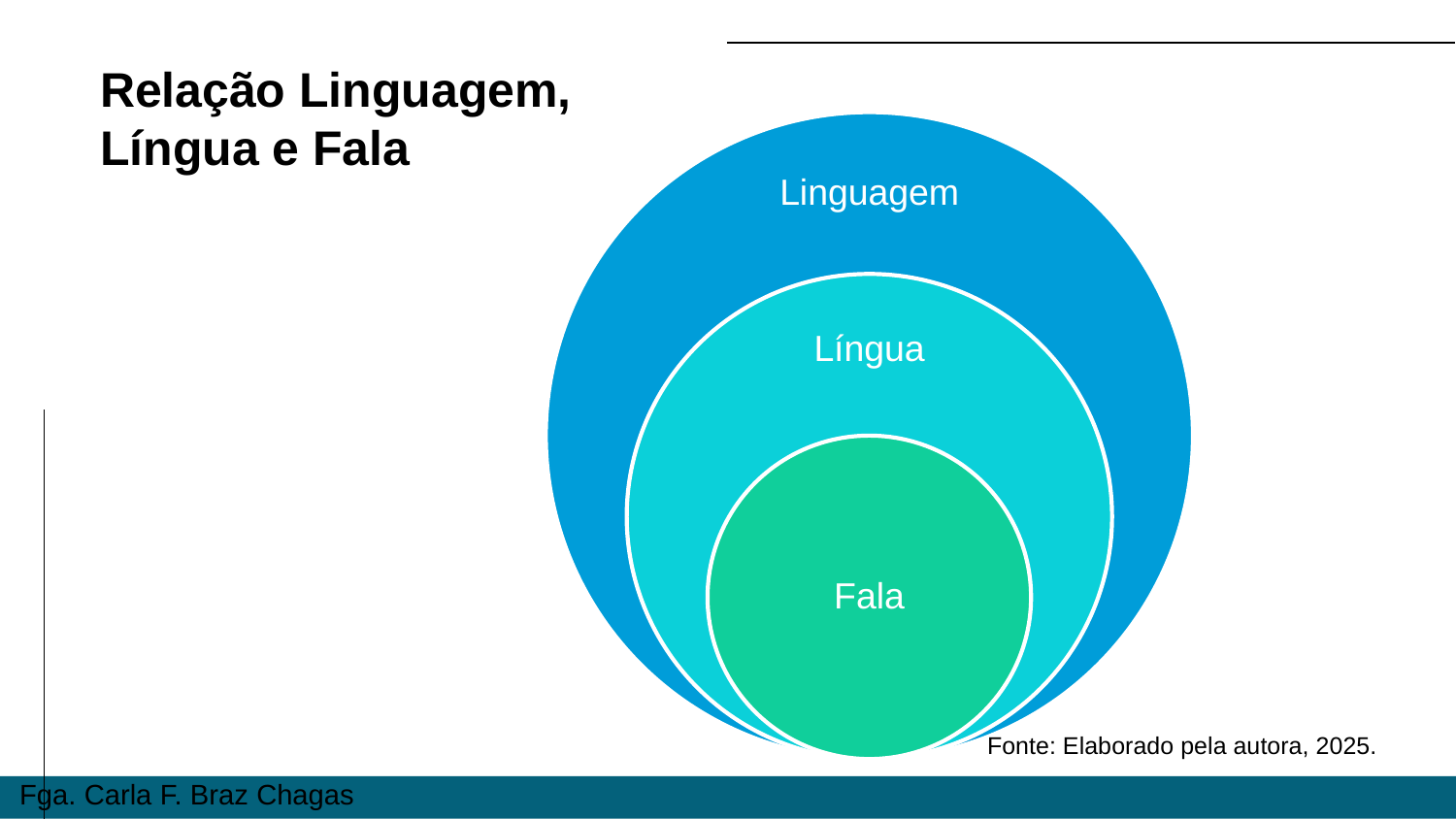

Relação Linguagem,
Língua e Fala
Linguagem
Língua
Fala
Fonte: Elaborado pela autora, 2025.
Fga. Carla F. Braz Chagas